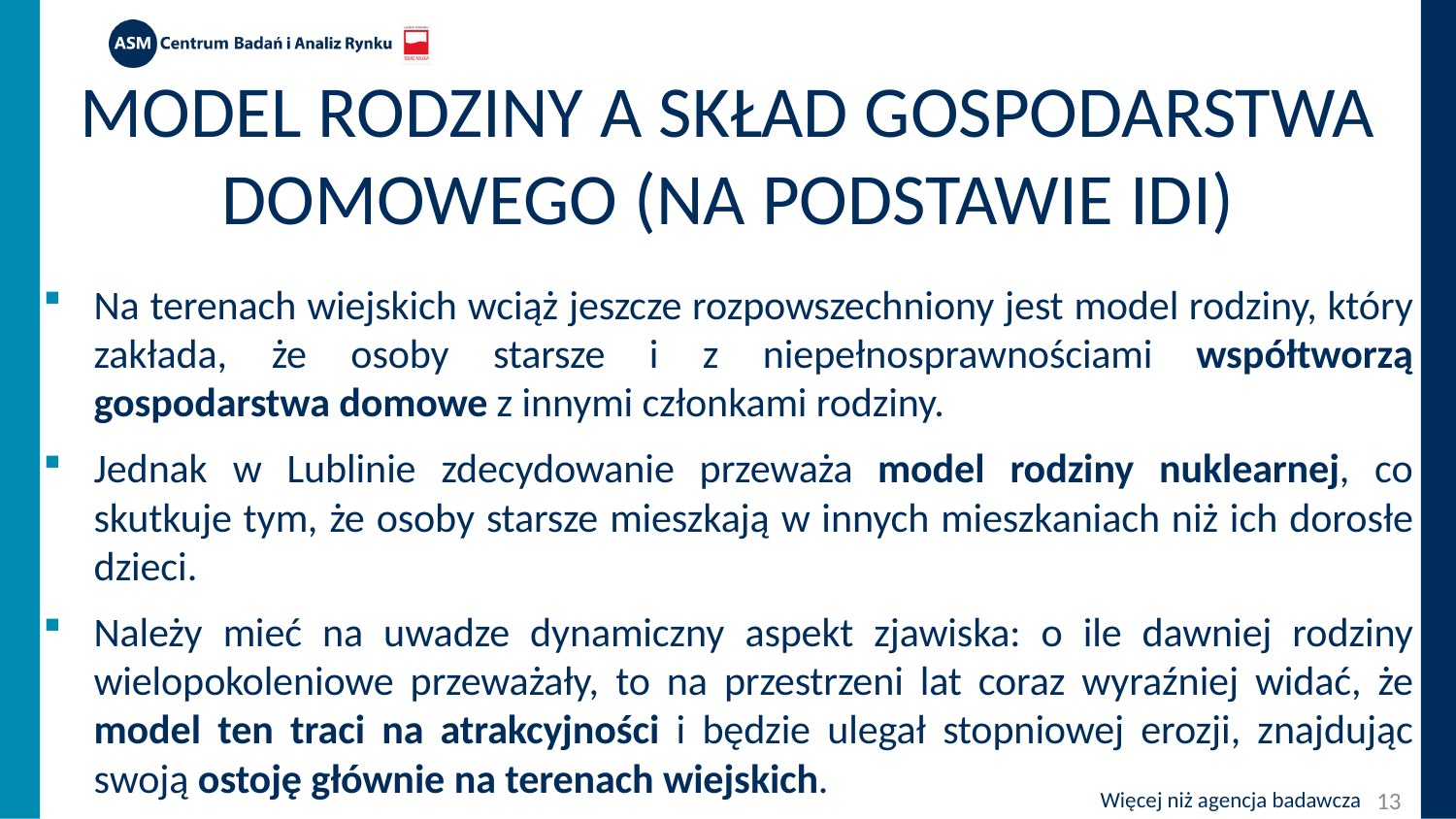

# Model rodziny a skład gospodarstwa domowego (na podstawie IDI)
Na terenach wiejskich wciąż jeszcze rozpowszechniony jest model rodziny, który zakłada, że osoby starsze i z niepełnosprawnościami współtworzą gospodarstwa domowe z innymi członkami rodziny.
Jednak w Lublinie zdecydowanie przeważa model rodziny nuklearnej, co skutkuje tym, że osoby starsze mieszkają w innych mieszkaniach niż ich dorosłe dzieci.
Należy mieć na uwadze dynamiczny aspekt zjawiska: o ile dawniej rodziny wielopokoleniowe przeważały, to na przestrzeni lat coraz wyraźniej widać, że model ten traci na atrakcyjności i będzie ulegał stopniowej erozji, znajdując swoją ostoję głównie na terenach wiejskich.
13